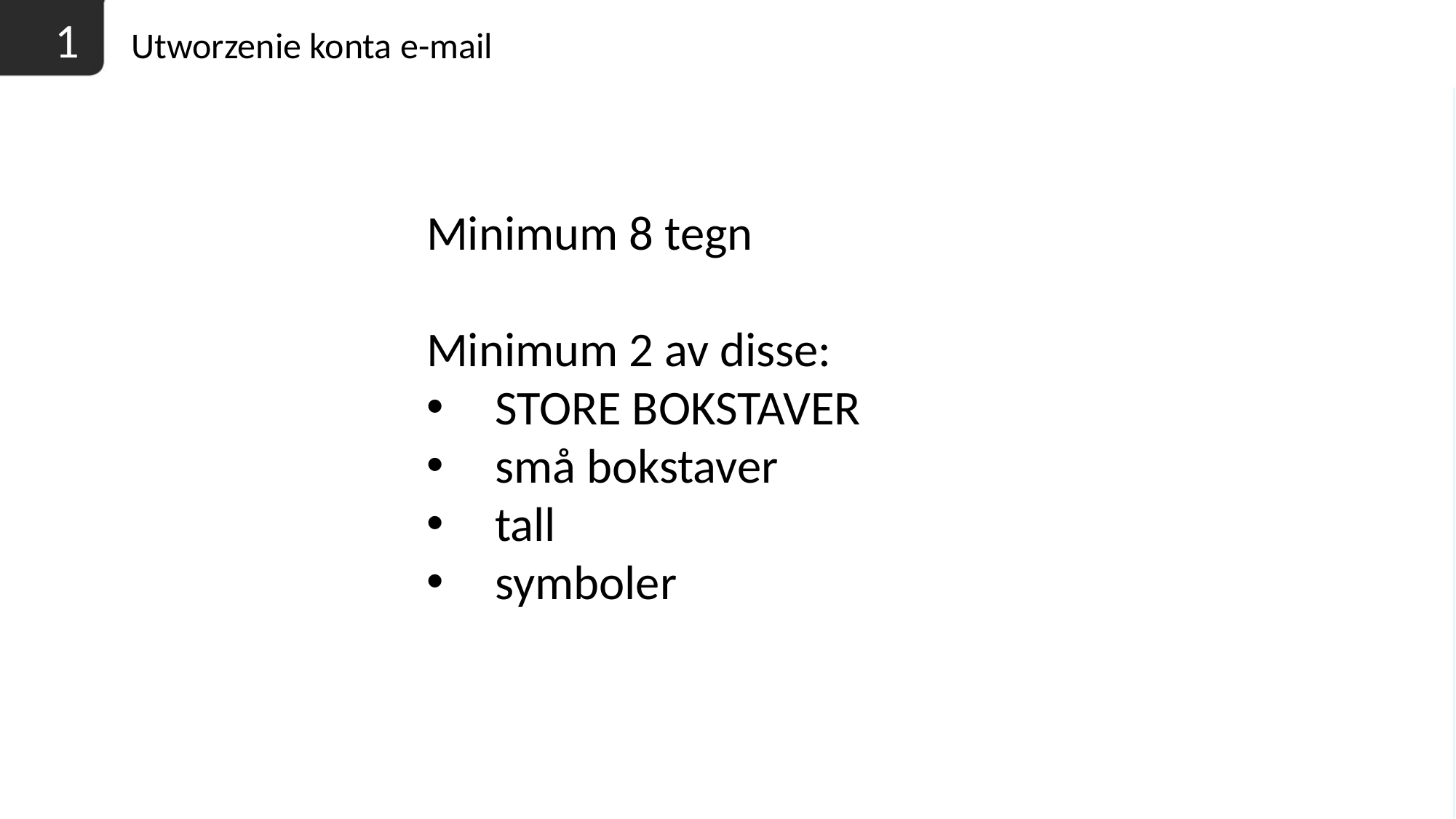

1
# Utworzenie konta e-mail
Minimum 8 tegn

Minimum 2 av disse:
STORE BOKSTAVER
små bokstaver
tall
symboler